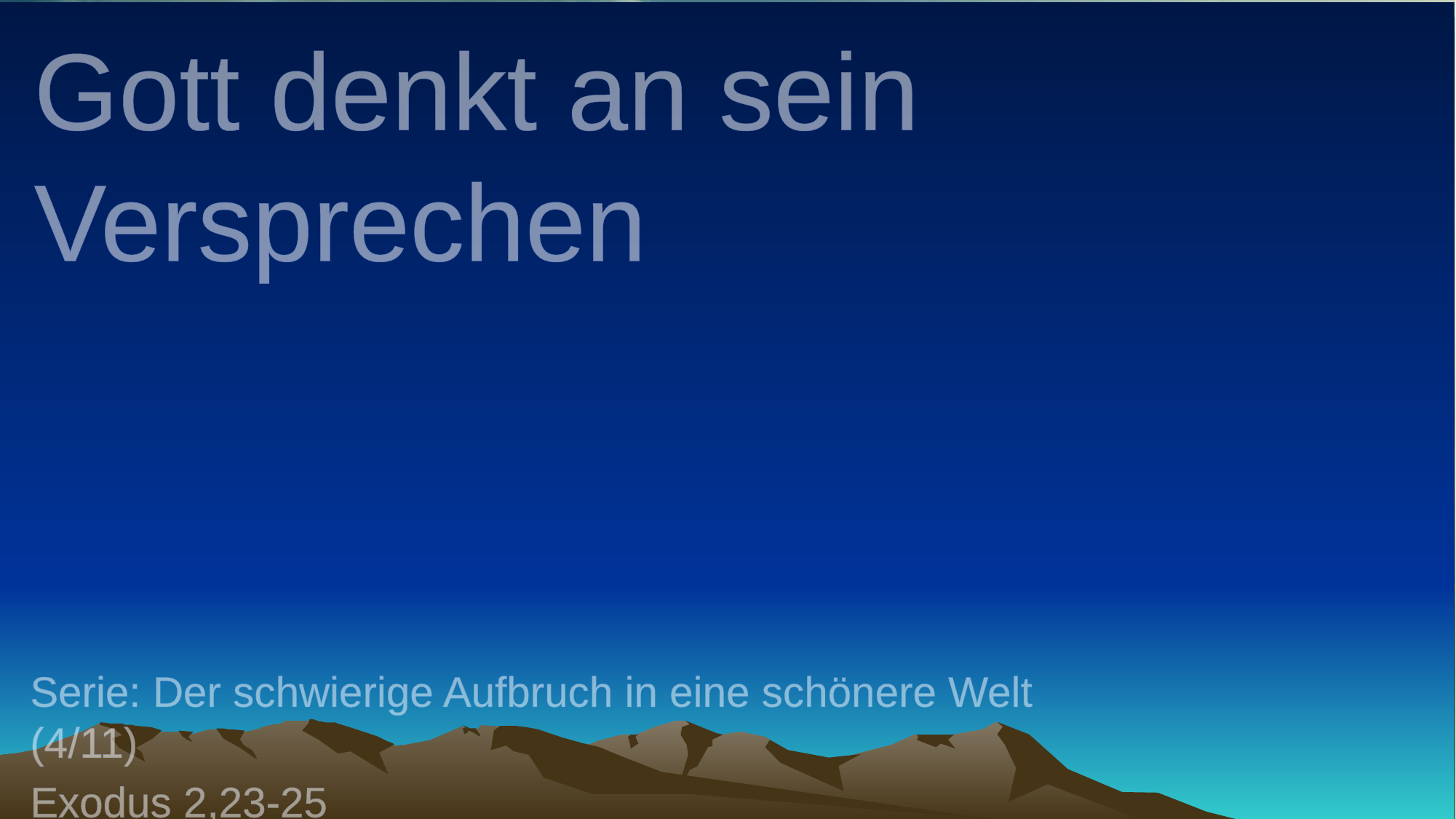

# Gott denkt an sein Versprechen
Serie: Der schwierige Aufbruch in eine schönere Welt  (4/11)
Exodus 2,23-25